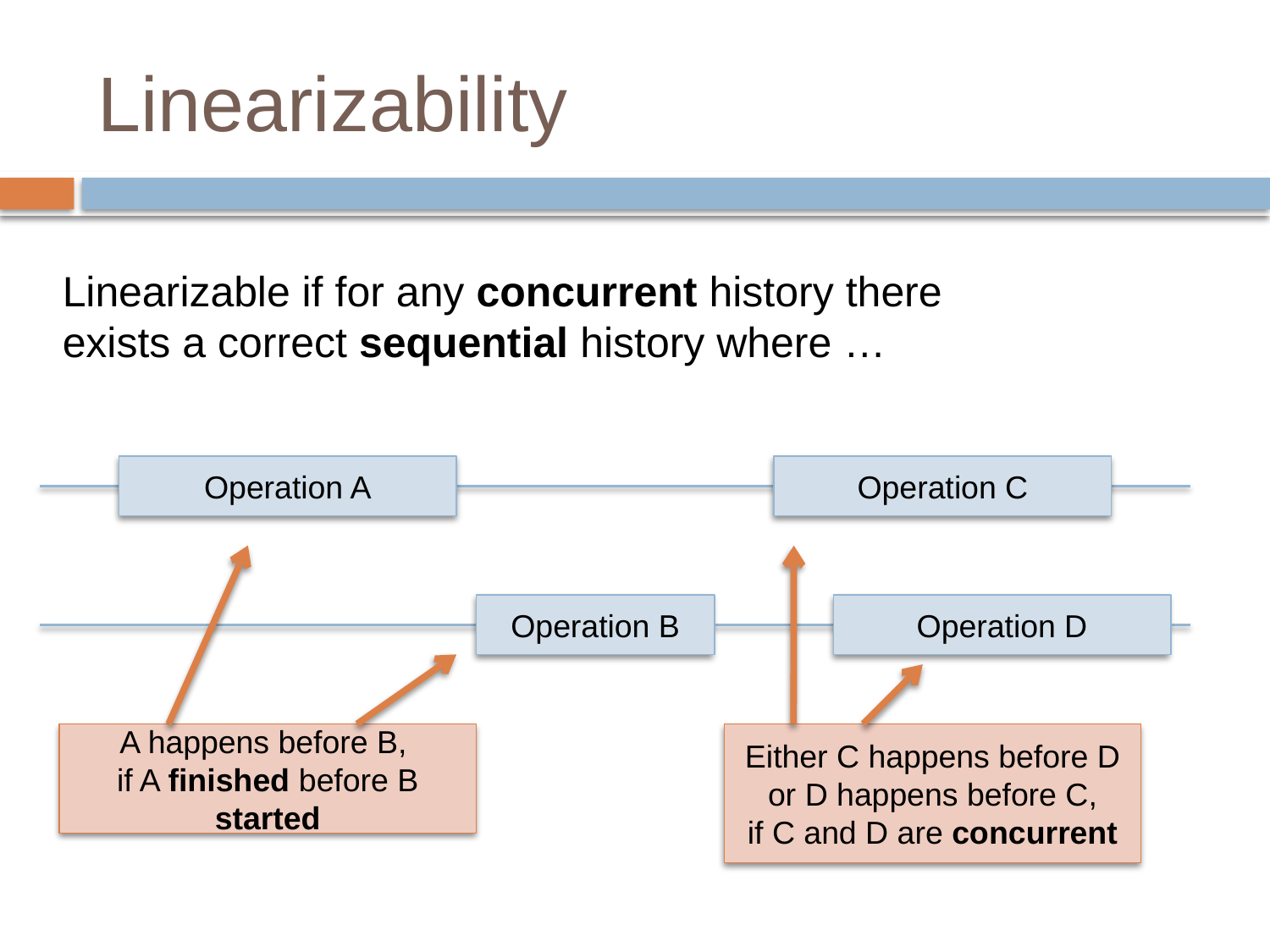

# Linearizability
Linearizable if for any concurrent history there
exists a correct sequential history where …
Operation A
Operation C
Operation B
Operation D
A happens before B,
if A finished before B started
Either C happens before D
or D happens before C,
if C and D are concurrent